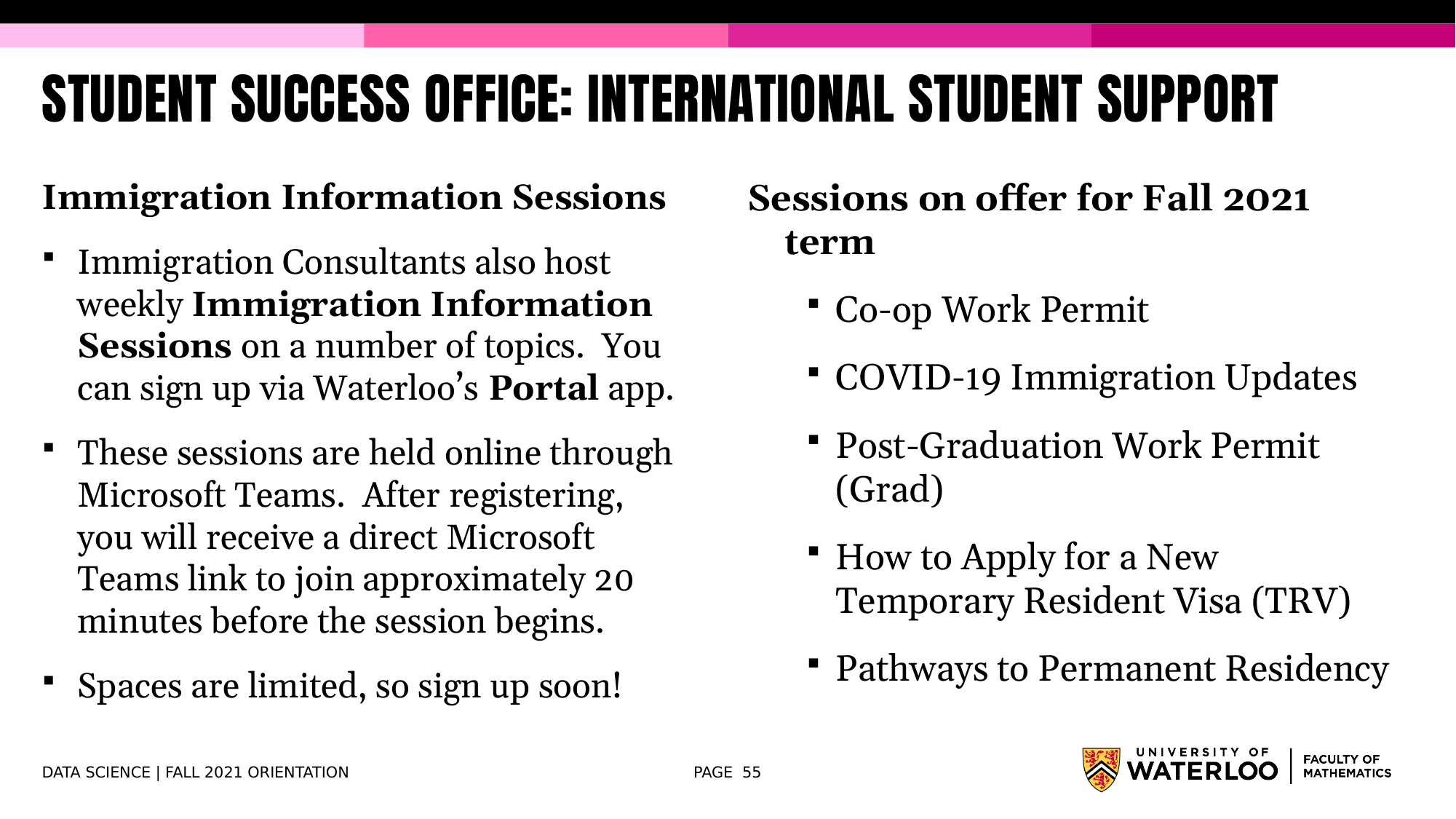

# STUDENT SUCCESS OFFICE: INTERNATIONAL STUDENT SUPPORT
Immigration Information Sessions
Immigration Consultants also host weekly Immigration Information Sessions on a number of topics.  You can sign up via Waterloo’s Portal app.
These sessions are held online through Microsoft Teams.  After registering, you will receive a direct Microsoft Teams link to join approximately 20 minutes before the session begins.
Spaces are limited, so sign up soon!
Sessions on offer for Fall 2021 term
Co-op Work Permit
COVID-19 Immigration Updates
Post-Graduation Work Permit (Grad)
How to Apply for a New Temporary Resident Visa (TRV)
Pathways to Permanent Residency

DATA SCIENCE | FALL 2021 ORIENTATION
PAGE  55